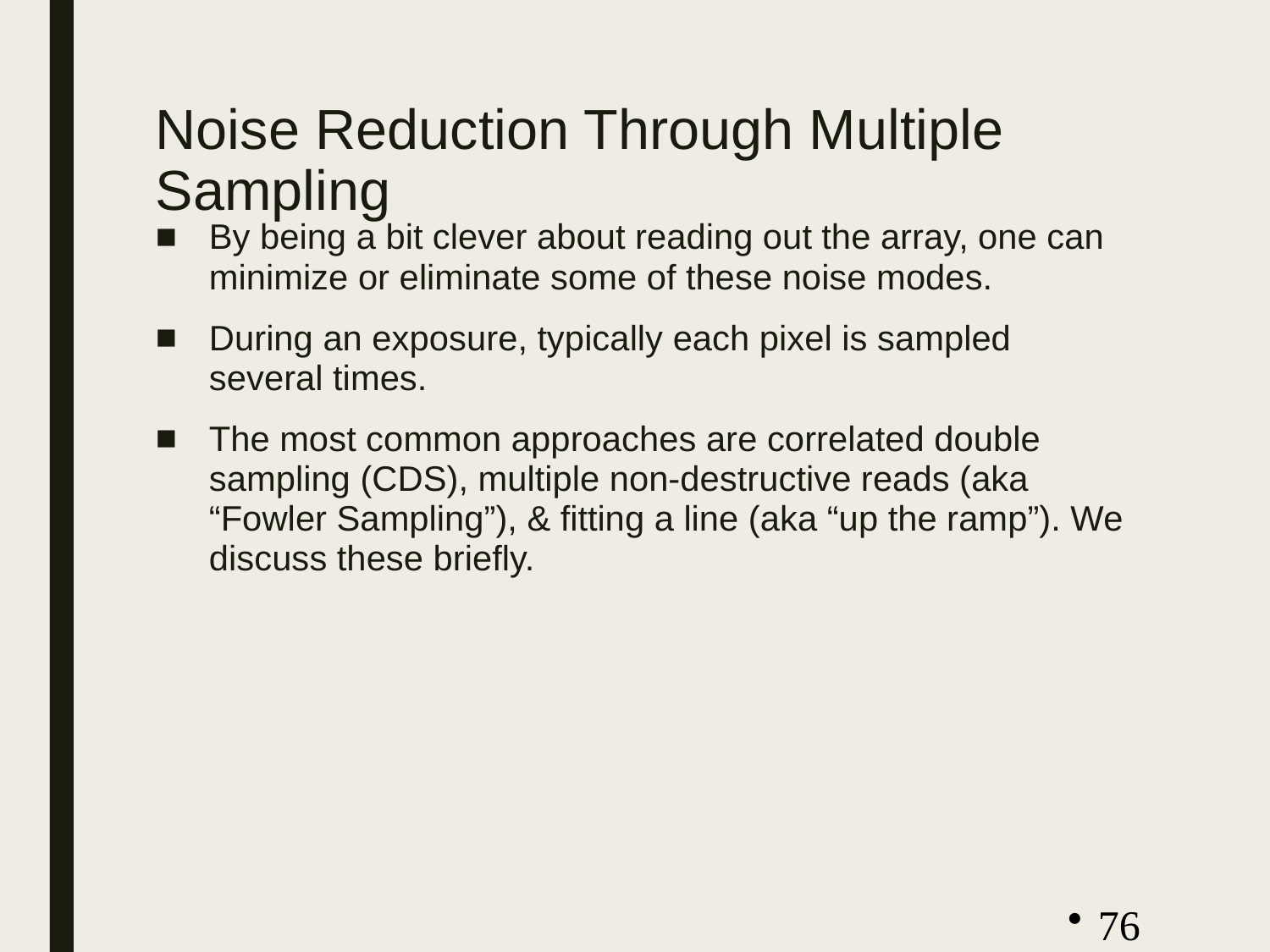

# Noise Reduction Through Multiple Sampling
By being a bit clever about reading out the array, one can minimize or eliminate some of these noise modes.
During an exposure, typically each pixel is sampled several times.
The most common approaches are correlated double sampling (CDS), multiple non-destructive reads (aka “Fowler Sampling”), & fitting a line (aka “up the ramp”). We discuss these briefly.
76